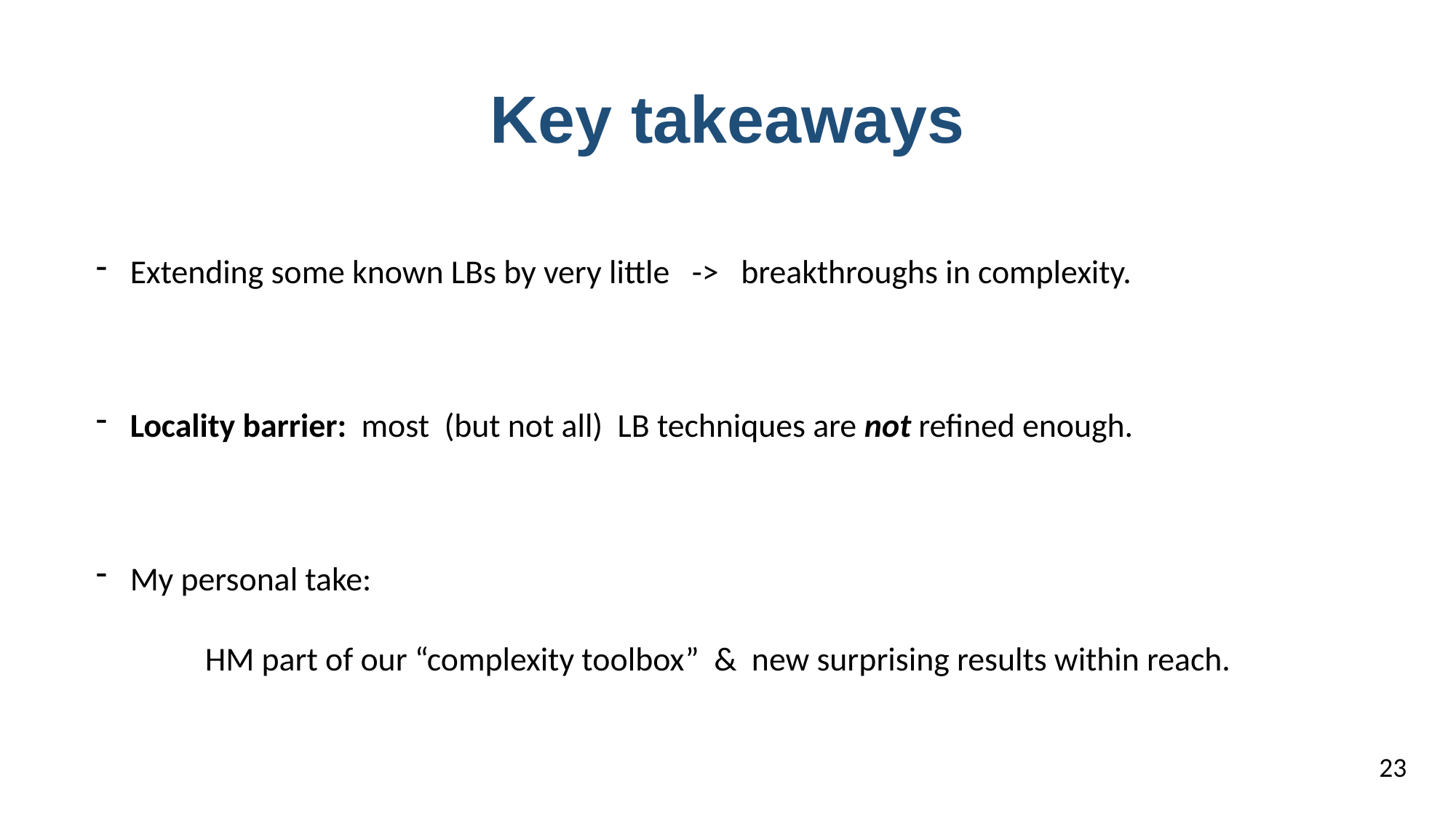

Key takeaways
Extending some known LBs by very little   ->   breakthroughs in complexity.
Locality barrier:  most  (but not all)  LB techniques are not refined enough.
My personal take:

	HM part of our “complexity toolbox”  &  new surprising results within reach.
23